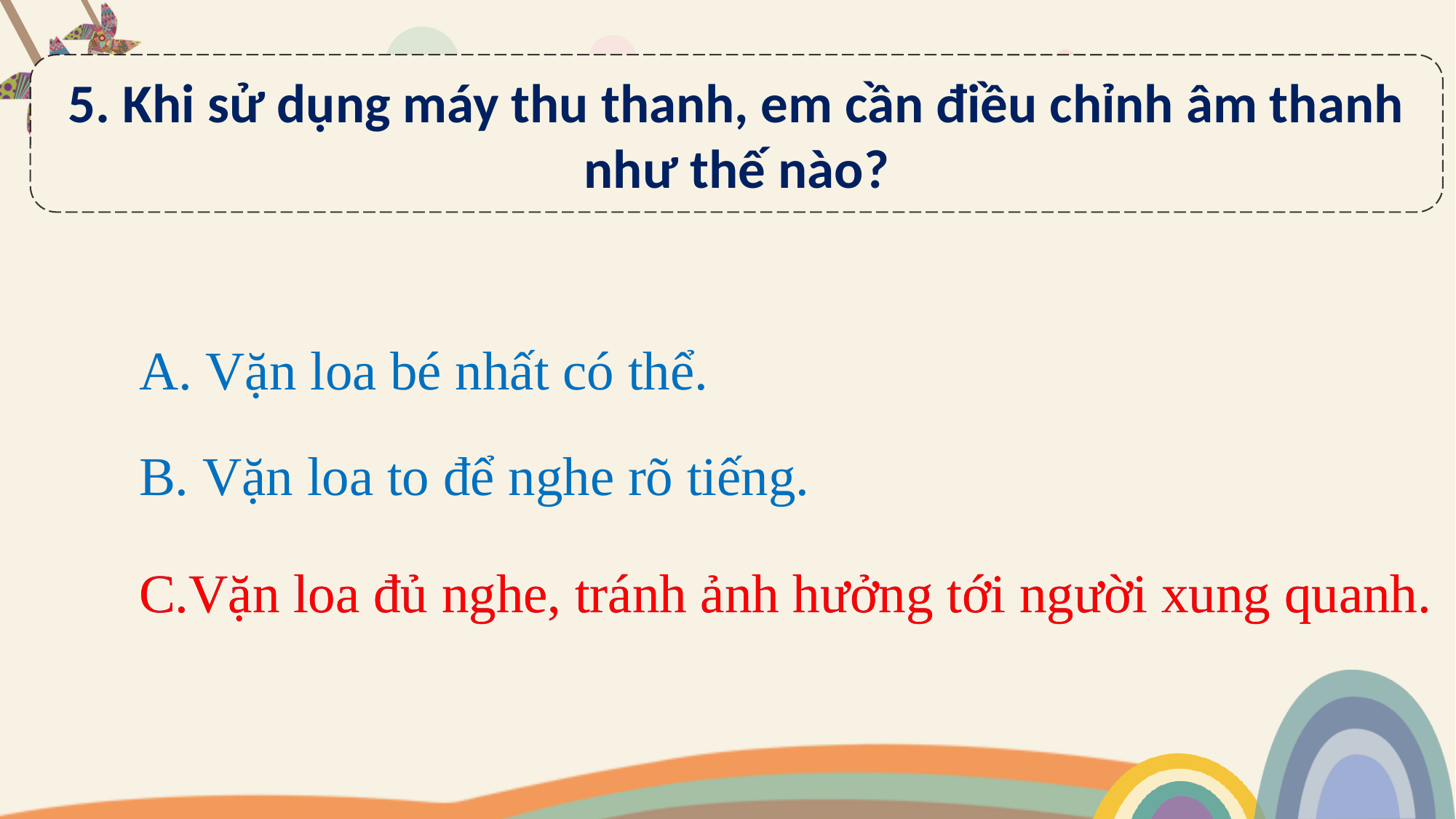

5. Khi sử dụng máy thu thanh, em cần điều chỉnh âm thanh như thế nào?

 Vặn loa bé nhất có thể.
 Vặn loa to để nghe rõ tiếng.
C.Vặn loa đủ nghe, tránh ảnh hưởng tới người xung quanh.
C.Vặn loa đủ nghe, tránh ảnh hưởng tới người xung quanh.